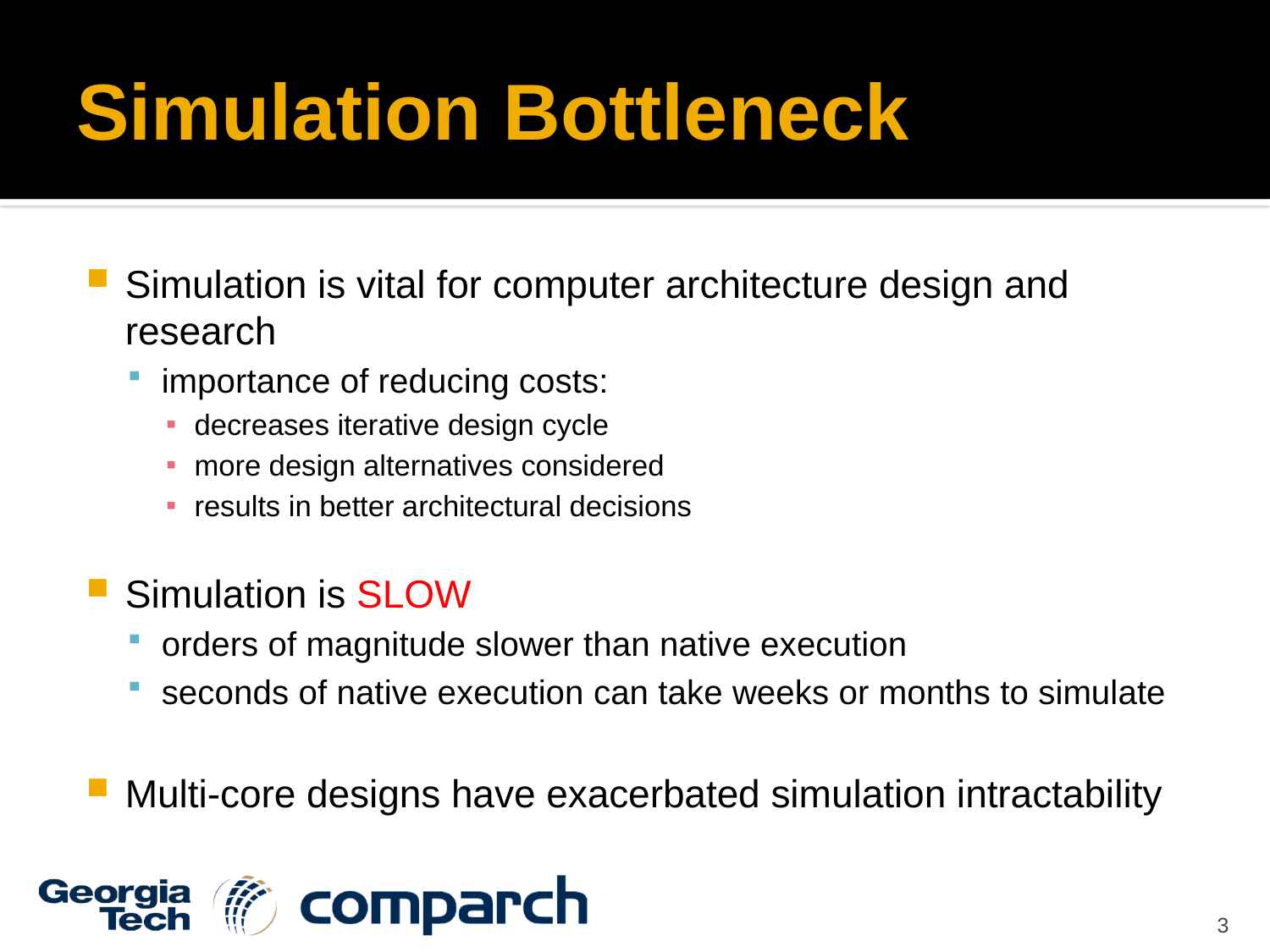

# Simulation Bottleneck
Simulation is vital for computer architecture design and research
importance of reducing costs:
decreases iterative design cycle
more design alternatives considered
results in better architectural decisions

Simulation is SLOW
orders of magnitude slower than native execution
seconds of native execution can take weeks or months to simulate

Multi-core designs have exacerbated simulation intractability

3